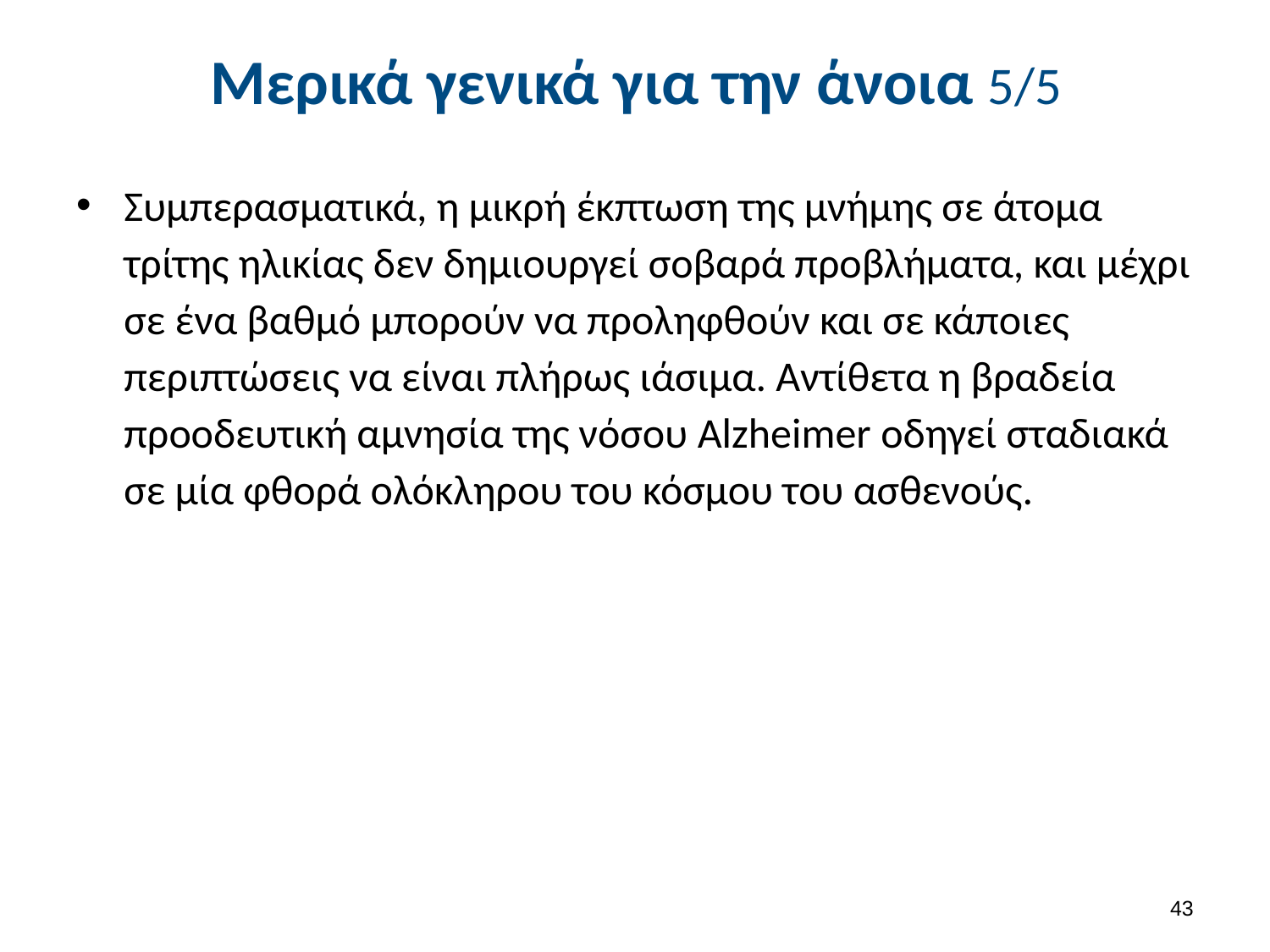

# Μερικά γενικά για την άνοια 5/5
Συμπερασματικά, η μικρή έκπτωση της μνήμης σε άτομα τρίτης ηλικίας δεν δημιουργεί σοβαρά προβλήματα, και μέχρι σε ένα βαθμό μπορούν να προληφθούν και σε κάποιες περιπτώσεις να είναι πλήρως ιάσιμα. Αντίθετα η βραδεία προοδευτική αμνησία της νόσου Alzheimer οδηγεί σταδιακά σε μία φθορά ολόκληρου του κόσμου του ασθενούς.
43